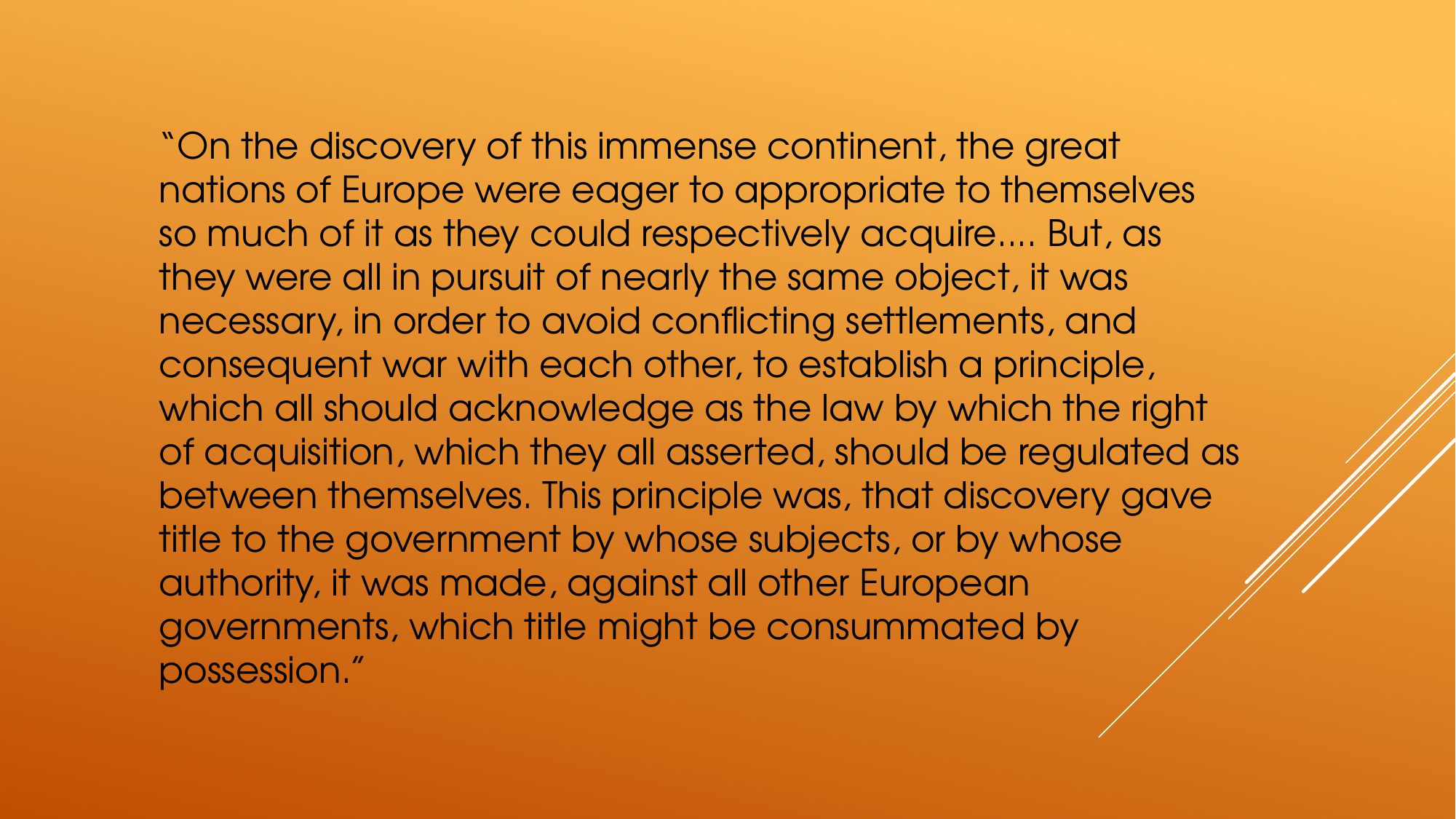

“On the discovery of this immense continent, the great nations of Europe were eager to appropriate to themselves so much of it as they could respectively acquire.... But, as they were all in pursuit of nearly the same object, it was necessary, in order to avoid conflicting settlements, and consequent war with each other, to establish a principle, which all should acknowledge as the law by which the right of acquisition, which they all asserted, should be regulated as between themselves. This principle was, that discovery gave title to the government by whose subjects, or by whose authority, it was made, against all other European governments, which title might be consummated by possession.”